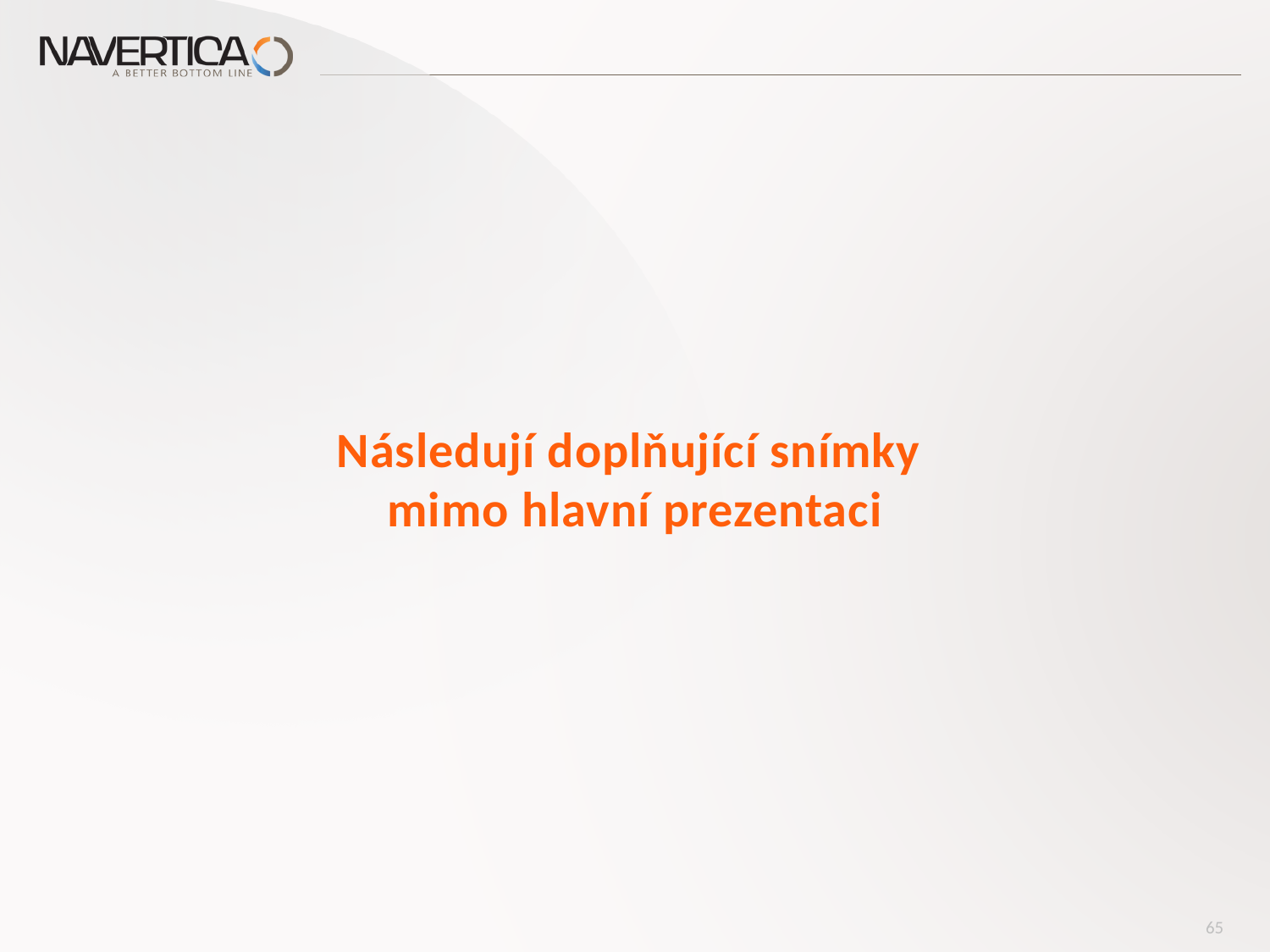

Následují doplňující snímky
mimo hlavní prezentaci
65